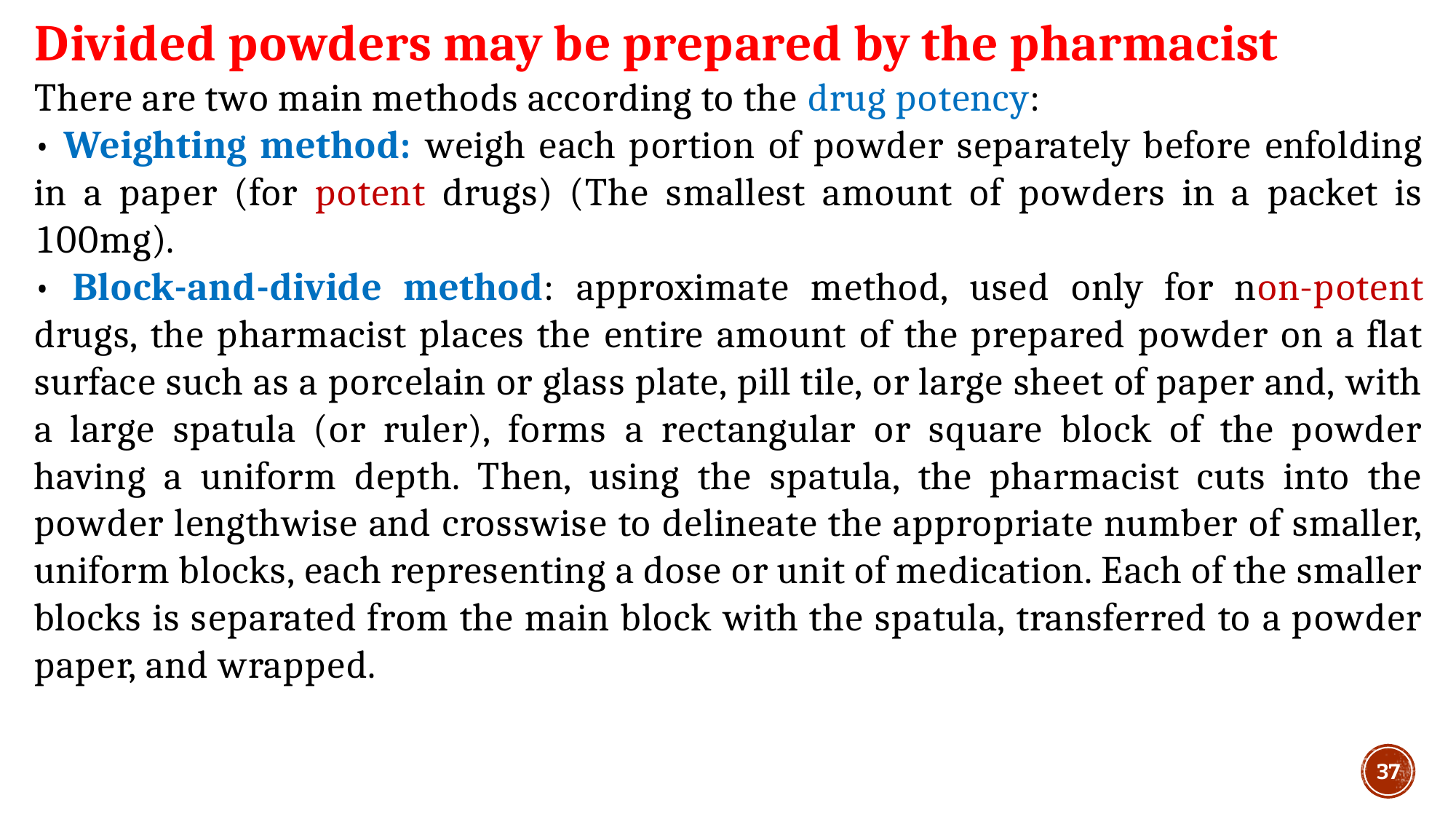

Divided powders may be prepared by the pharmacist
There are two main methods according to the drug potency:
• Weighting method: weigh each portion of powder separately before enfolding in a paper (for potent drugs) (The smallest amount of powders in a packet is 100mg).
• Block-and-divide method: approximate method, used only for non-potent drugs, the pharmacist places the entire amount of the prepared powder on a flat surface such as a porcelain or glass plate, pill tile, or large sheet of paper and, with a large spatula (or ruler), forms a rectangular or square block of the powder having a uniform depth. Then, using the spatula, the pharmacist cuts into the powder lengthwise and crosswise to delineate the appropriate number of smaller, uniform blocks, each representing a dose or unit of medication. Each of the smaller blocks is separated from the main block with the spatula, transferred to a powder paper, and wrapped.
37